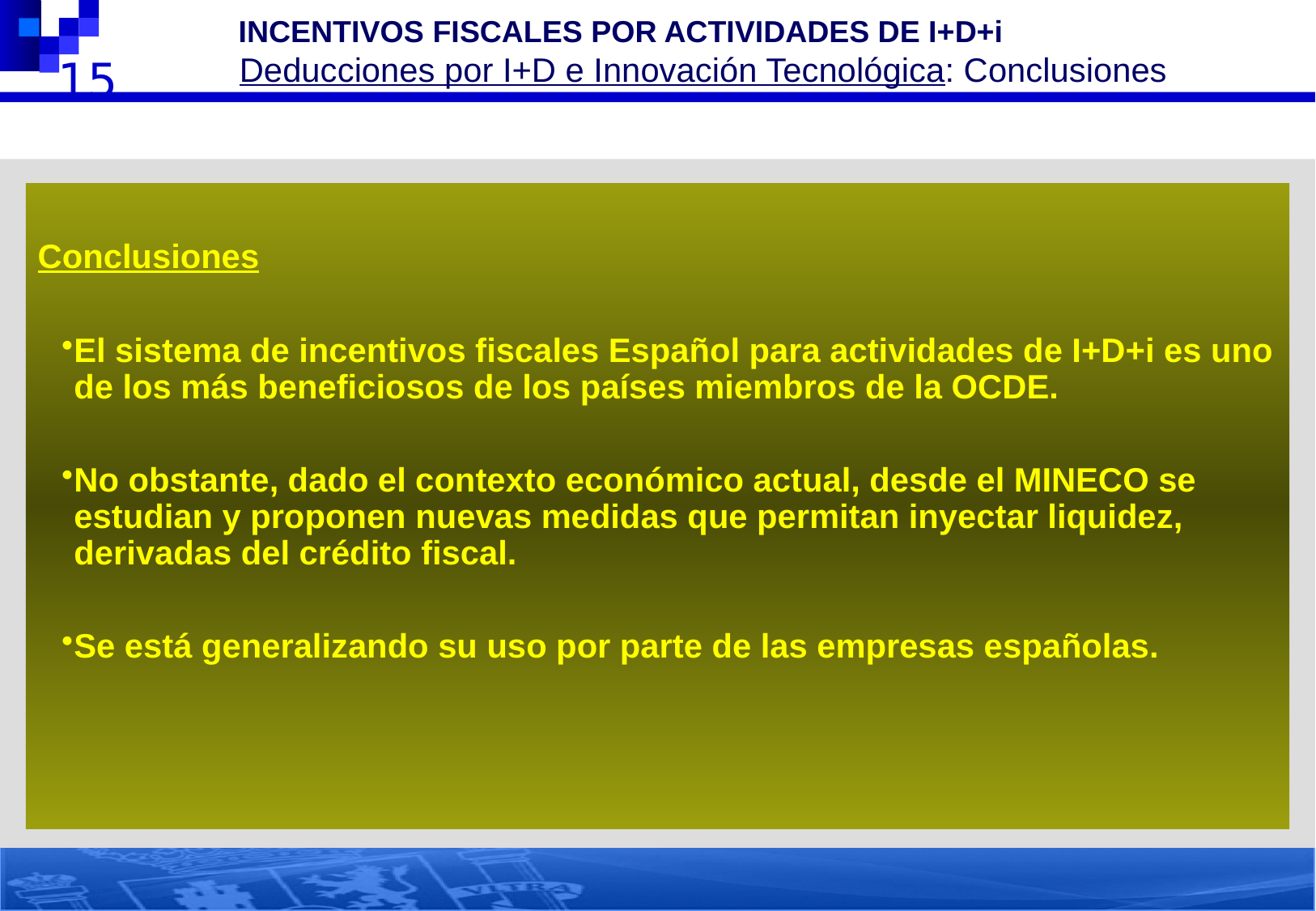

1   INCENTIVOS FISCALES POR ACTIVIDADES DE I+D+i
  Deducciones por I+D e Innovación Tecnológica: Conclusiones
15

Conclusiones

El sistema de incentivos fiscales Español para actividades de I+D+i es uno de los más beneficiosos de los países miembros de la OCDE.

No obstante, dado el contexto económico actual, desde el MINECO se estudian y proponen nuevas medidas que permitan inyectar liquidez, derivadas del crédito fiscal.

Se está generalizando su uso por parte de las empresas españolas.